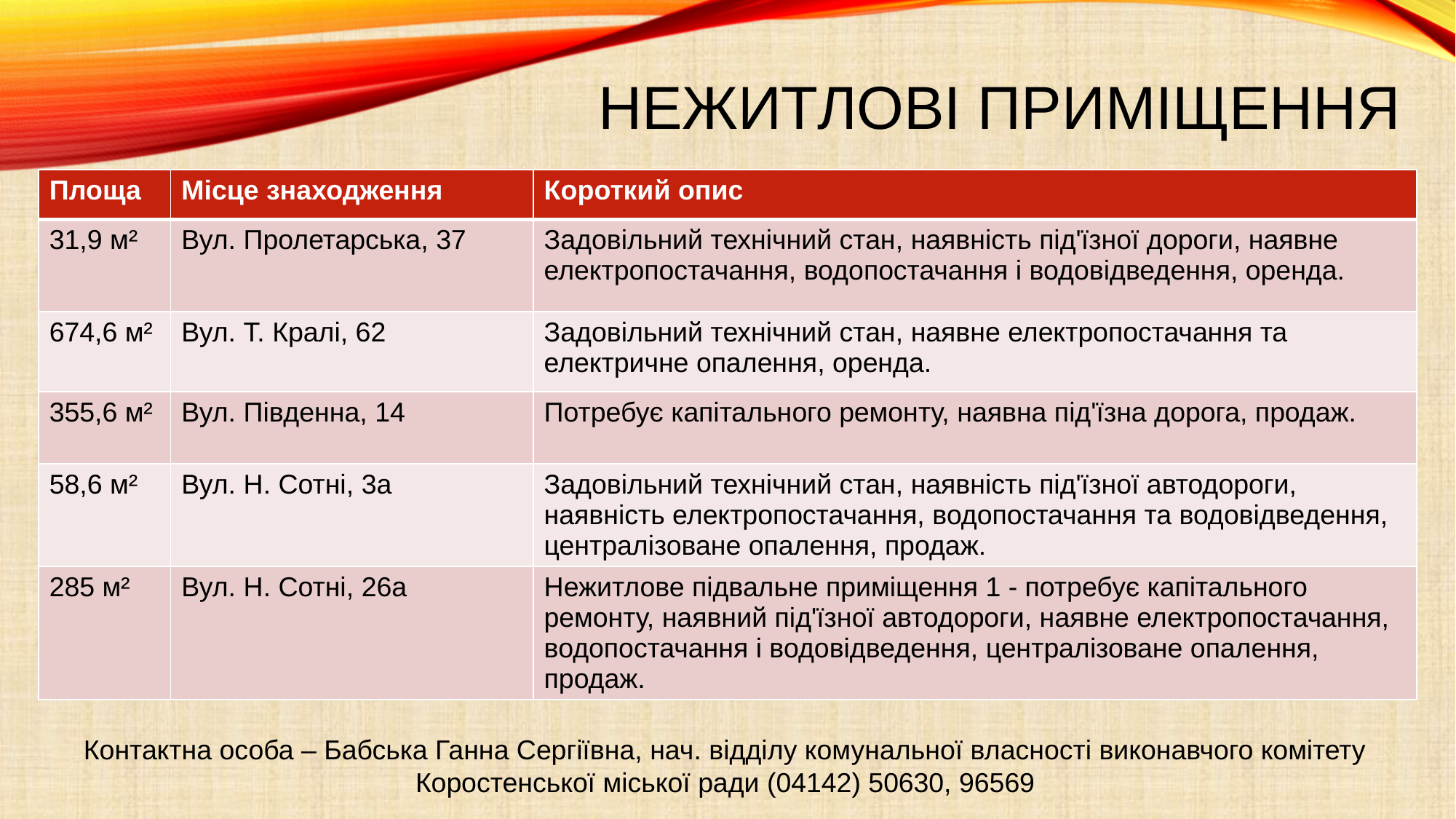

# Нежитлові приміщення
| Площа | Місце знаходження | Короткий опис |
| --- | --- | --- |
| 31,9 м² | Вул. Пролетарська, 37 | Задовільний технічний стан, наявність під'їзної дороги, наявне електропостачання, водопостачання і водовідведення, оренда. |
| 674,6 м² | Вул. Т. Кралі, 62 | Задовільний технічний стан, наявне електропостачання та електричне опалення, оренда. |
| 355,6 м² | Вул. Південна, 14 | Потребує капітального ремонту, наявна під'їзна дорога, продаж. |
| 58,6 м² | Вул. Н. Сотні, 3а | Задовільний технічний стан, наявність під'їзної автодороги, наявність електропостачання, водопостачання та водовідведення, централізоване опалення, продаж. |
| 285 м² | Вул. Н. Сотні, 26а | Нежитлове підвальне приміщення 1 - потребує капітального ремонту, наявний під'їзної автодороги, наявне електропостачання, водопостачання і водовідведення, централізоване опалення, продаж. |
Контактна особа – Бабська Ганна Сергіївна, нач. відділу комунальної власності виконавчого комітету Коростенської міської ради (04142) 50630, 96569